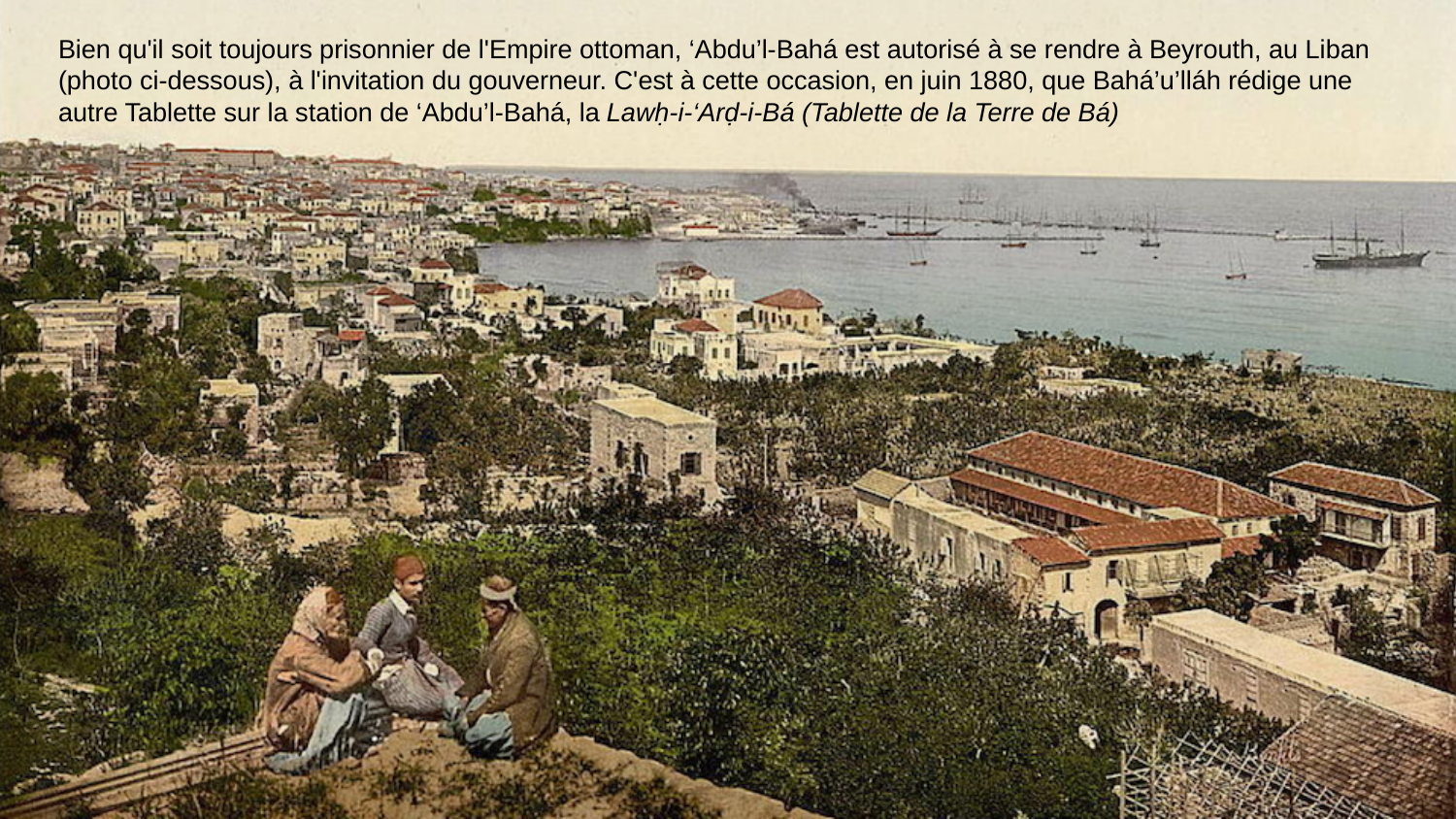

Bien qu'il soit toujours prisonnier de l'Empire ottoman, ‘Abdu’l-Bahá est autorisé à se rendre à Beyrouth, au Liban (photo ci-dessous), à l'invitation du gouverneur. C'est à cette occasion, en juin 1880, que Bahá’u’lláh rédige une autre Tablette sur la station de ‘Abdu’l-Bahá, la Lawḥ-i-‘Arḍ-i-Bá (Tablette de la Terre de Bá)